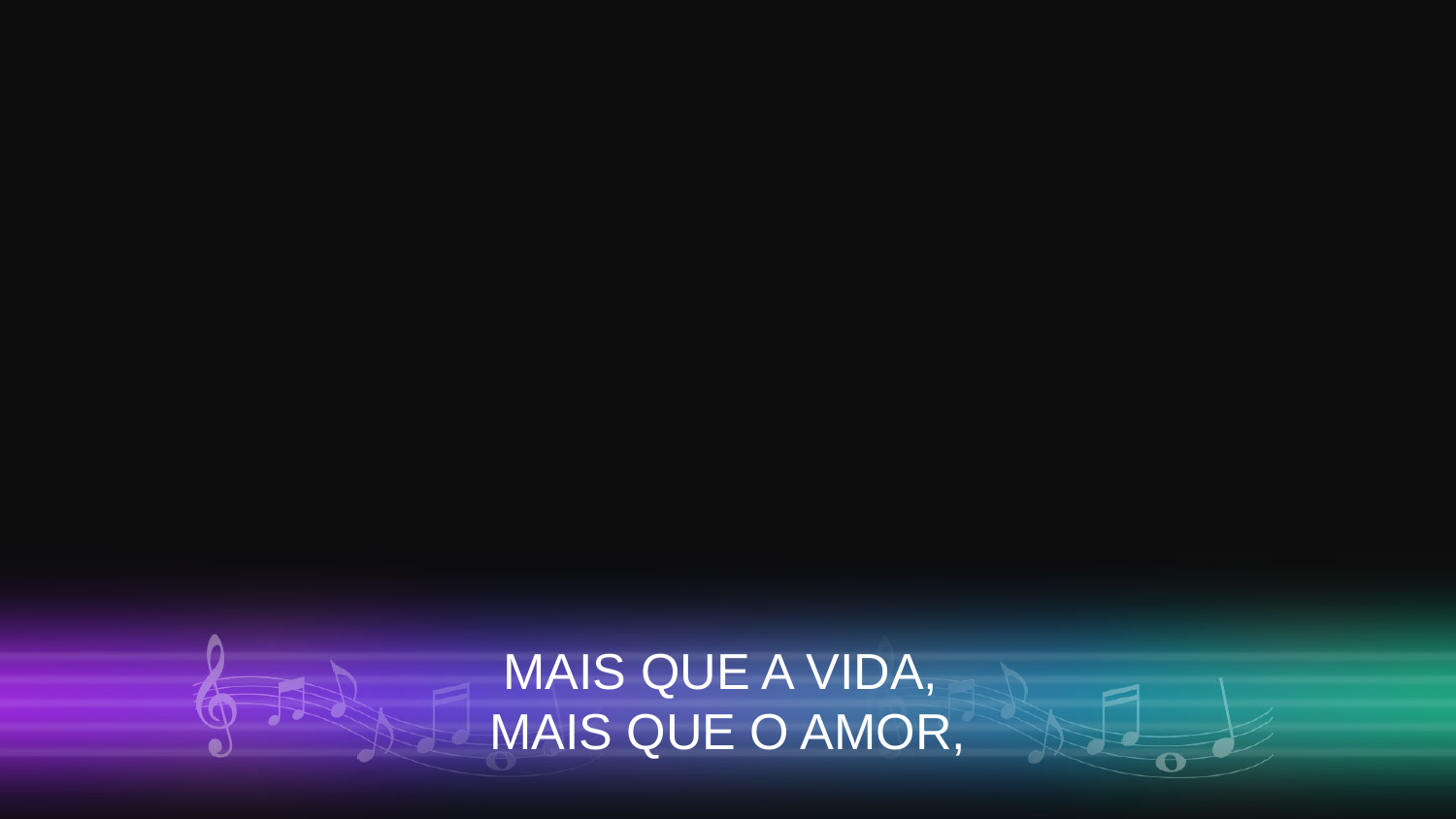

MAIS QUE A VIDA,
MAIS QUE O AMOR,